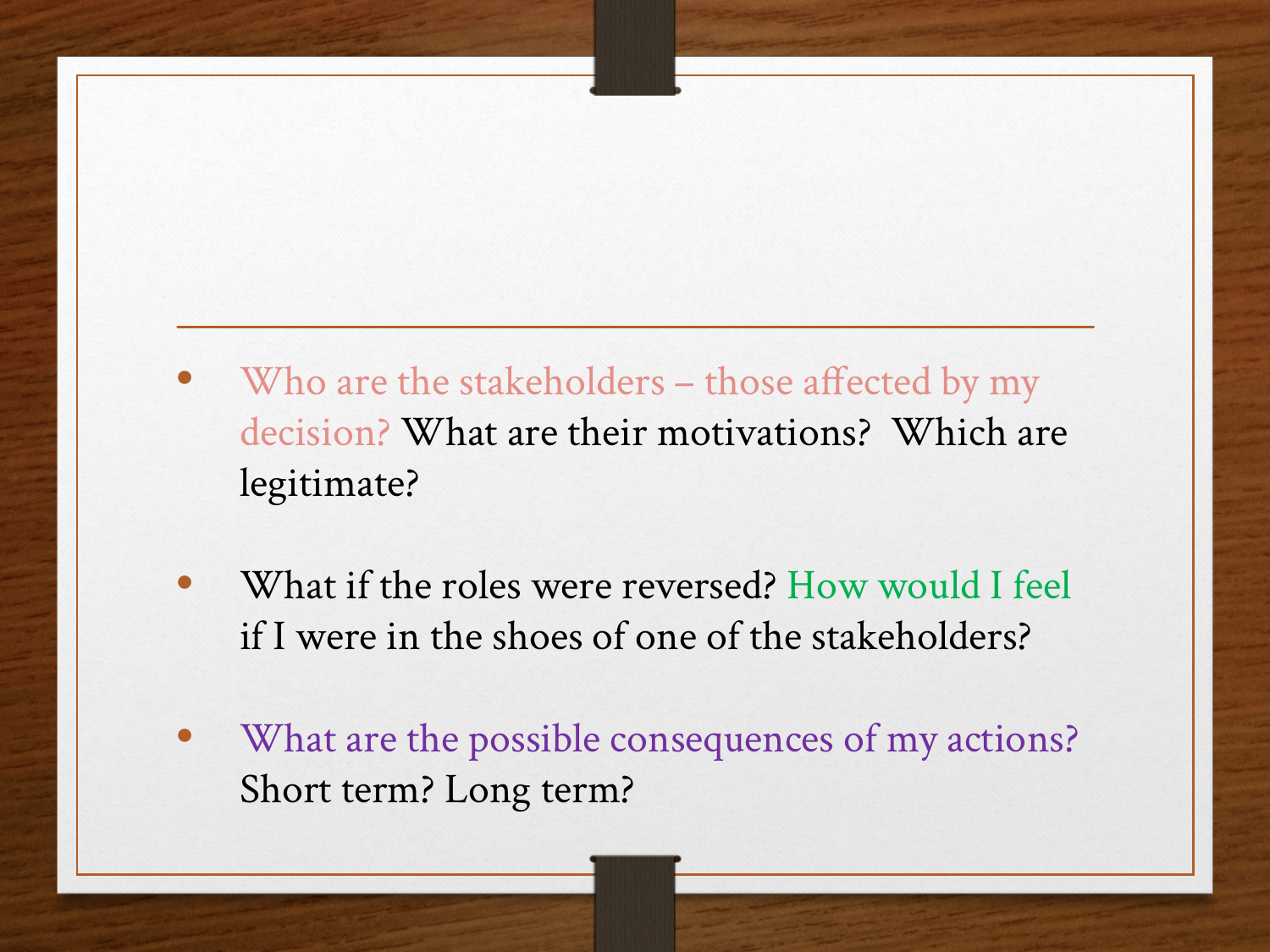

#
Who are the stakeholders – those affected by my decision? What are their motivations?  Which are legitimate?

What if the roles were reversed? How would I feel if I were in the shoes of one of the stakeholders?

What are the possible consequences of my actions? Short term? Long term?